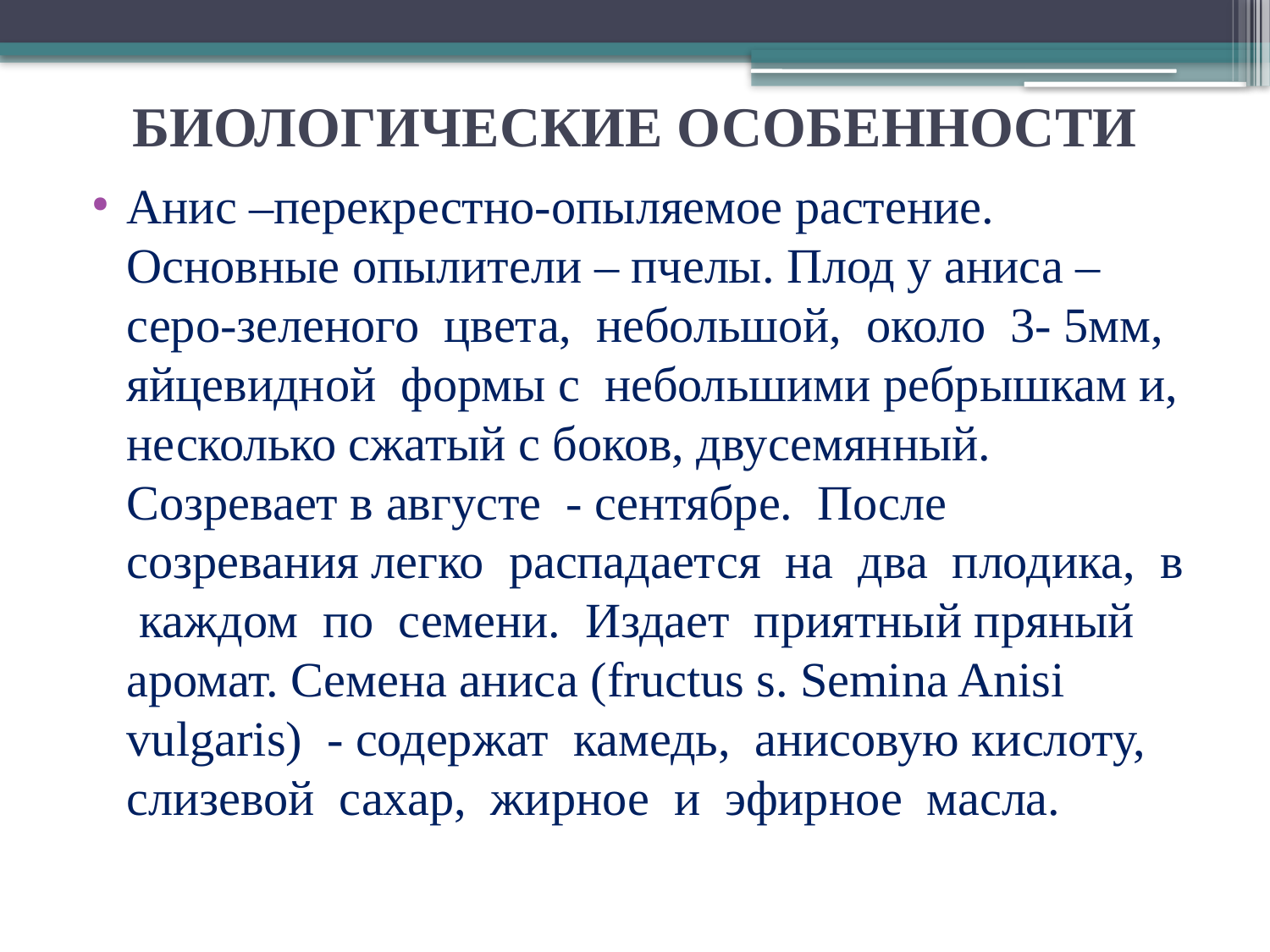

# БИОЛОГИЧЕСКИЕ ОСОБЕННОСТИ
Анис –перекрестно-опыляемое растение. Основные опылители – пчелы. Плод у аниса –серо-зеленого  цвета,  небольшой,  около  3- 5мм,  яйцевидной  формы с  небольшими ребрышкам и, несколько сжатый с боков, двусемянный. Созревает в августе  - сентябре.  После  созревания легко  распадается  на  два  плодика,  в  каждом  по  семени.  Издает  приятный пряный аромат. Семена аниса (fructus s. Semina Anisi vulgaris)  - содержат  камедь,  анисовую кислоту,  слизевой  сахар,  жирное  и  эфирное  масла.